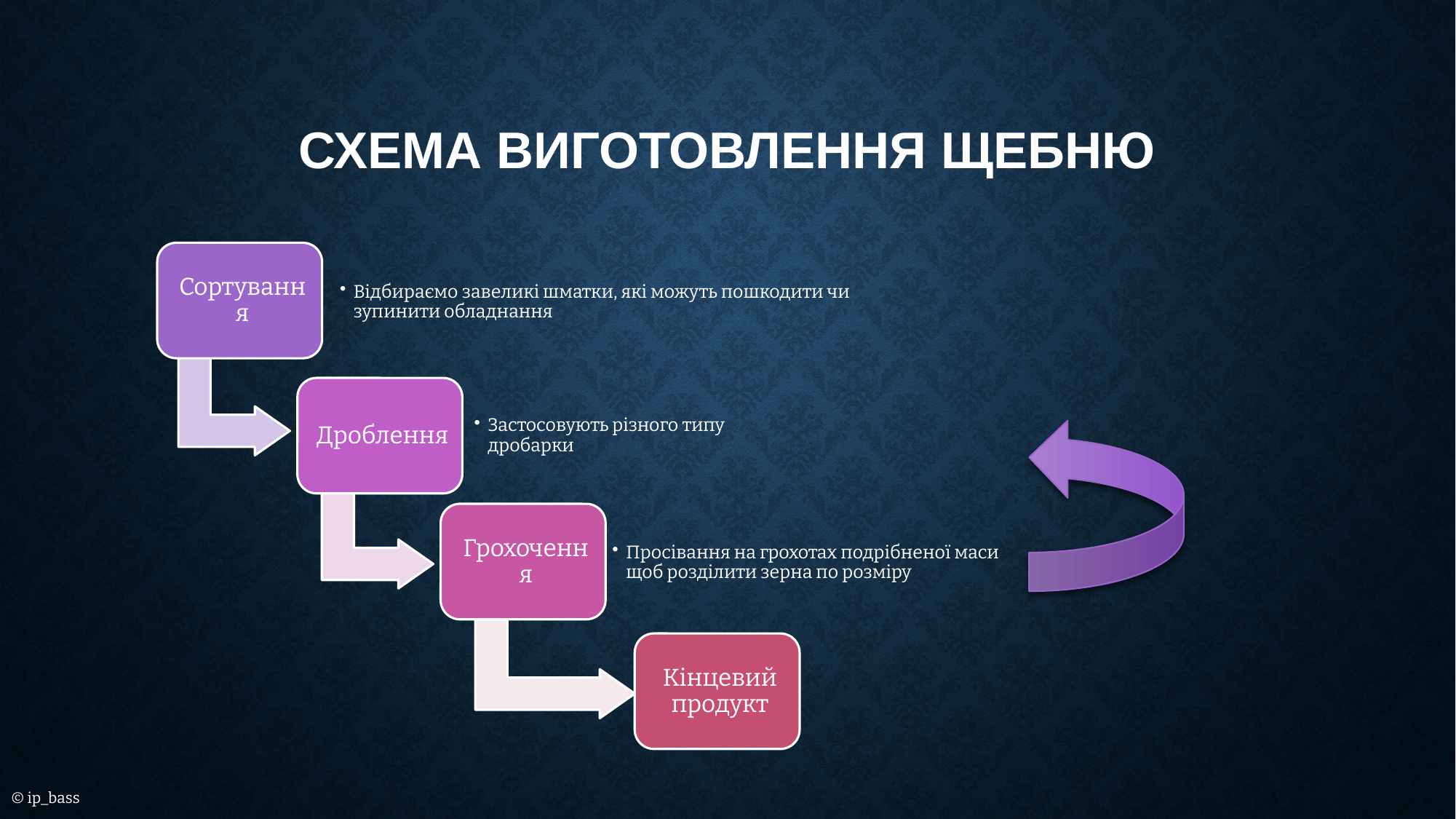

# Схема виготовлення щебню
Сортування
Відбираємо завеликі шматки, які можуть пошкодити чи зупинити обладнання
Дроблення
Застосовують різного типу дробарки
Грохочення
Просівання на грохотах подрібненої маси щоб розділити зерна по розміру
Кінцевий продукт

© ip_bass